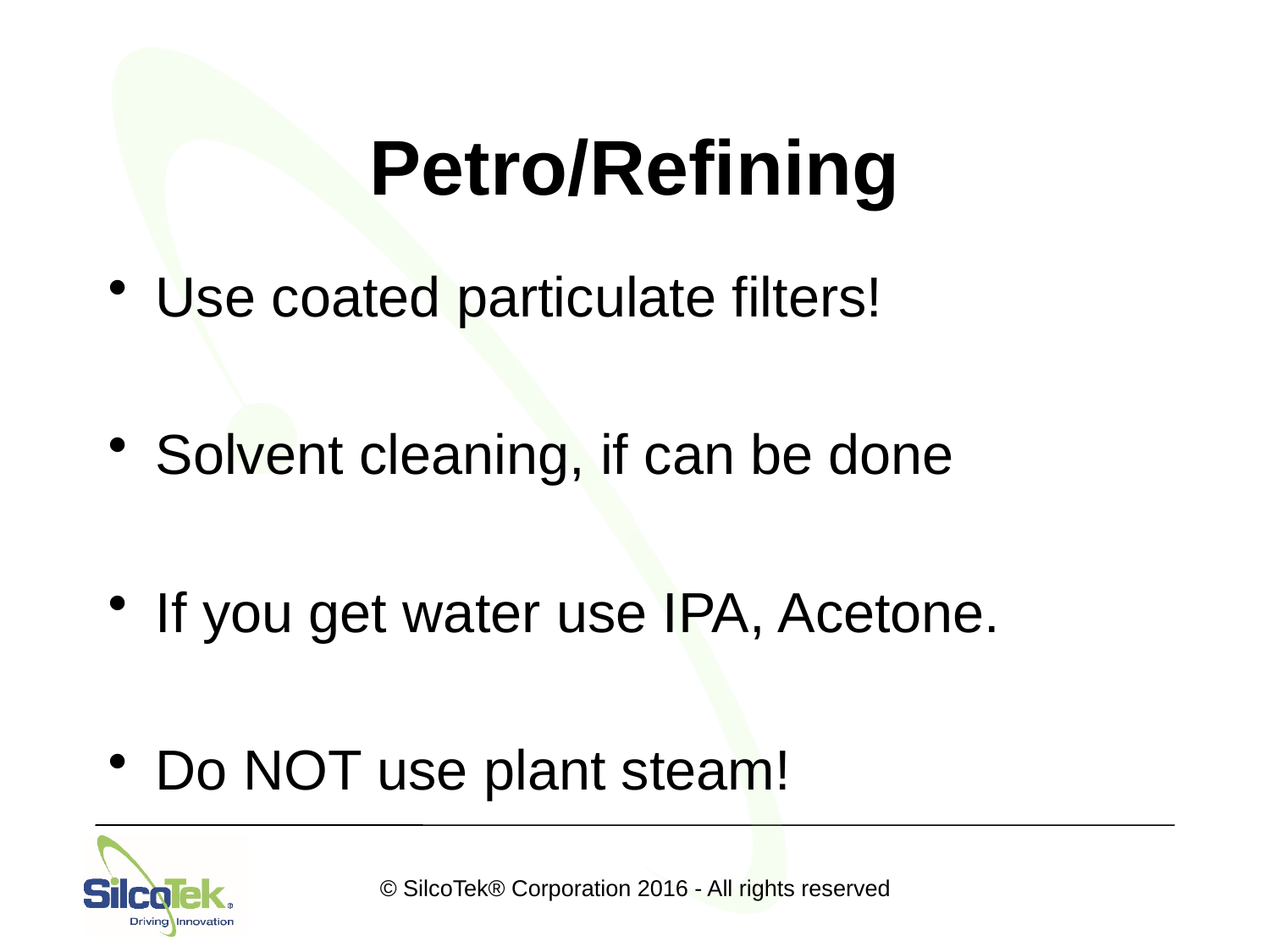

# Petro/Refining
Use coated particulate filters!

Solvent cleaning, if can be done

If you get water use IPA, Acetone.

Do NOT use plant steam!
© SilcoTek® Corporation 2016 - All rights reserved